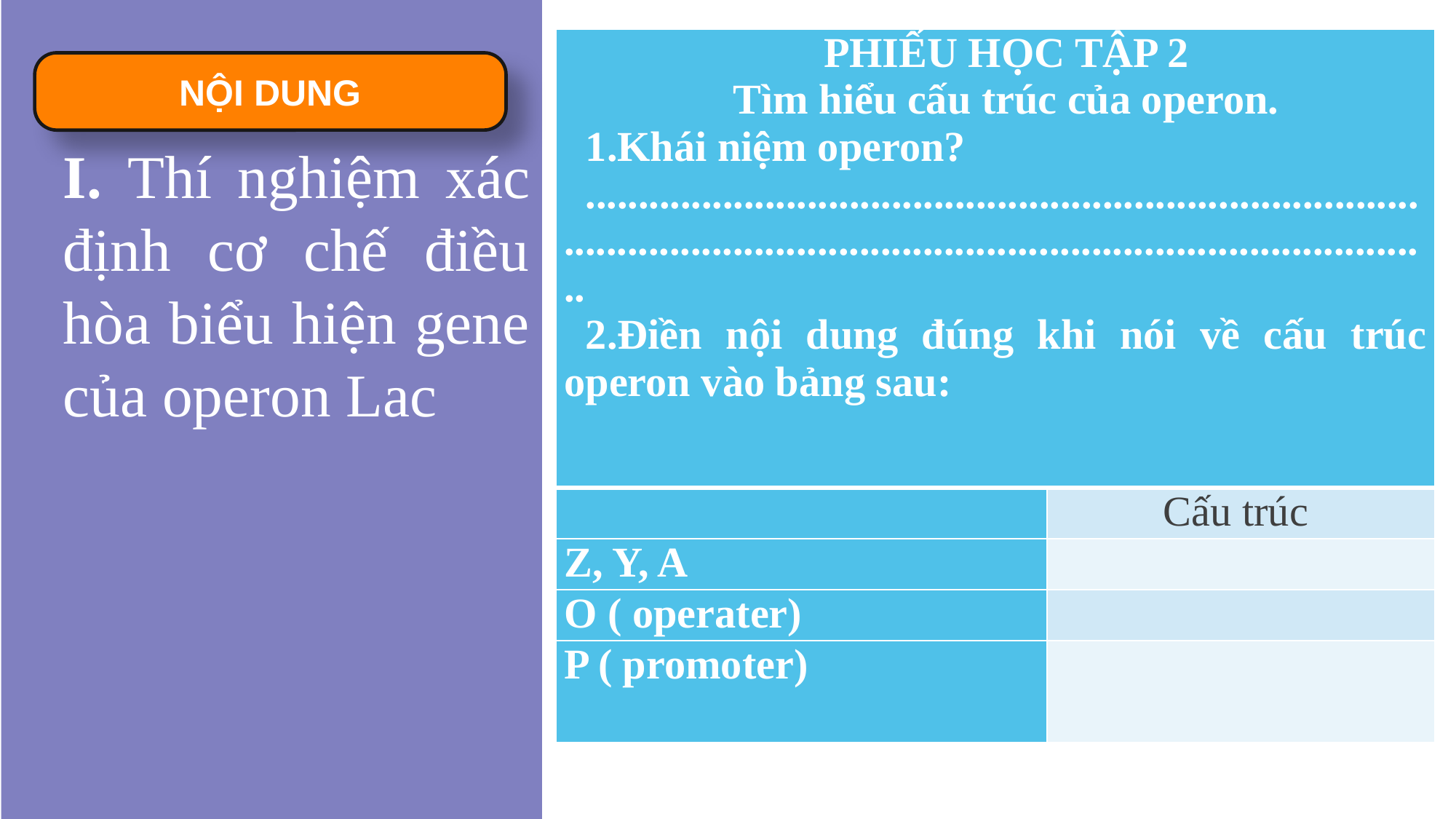

| PHIẾU HỌC TẬP 2 Tìm hiểu cấu trúc của operon. 1.Khái niệm operon? .................................................................................................................................................................. 2.Điền nội dung đúng khi nói về cấu trúc operon vào bảng sau: |  |
| --- | --- |
|  | Cấu trúc |
| Z, Y, A |  |
| O ( operater) |  |
| P ( promoter) |  |
NỘI DUNG
I. Thí nghiệm xác định cơ chế điều hòa biểu hiện gene của operon Lac